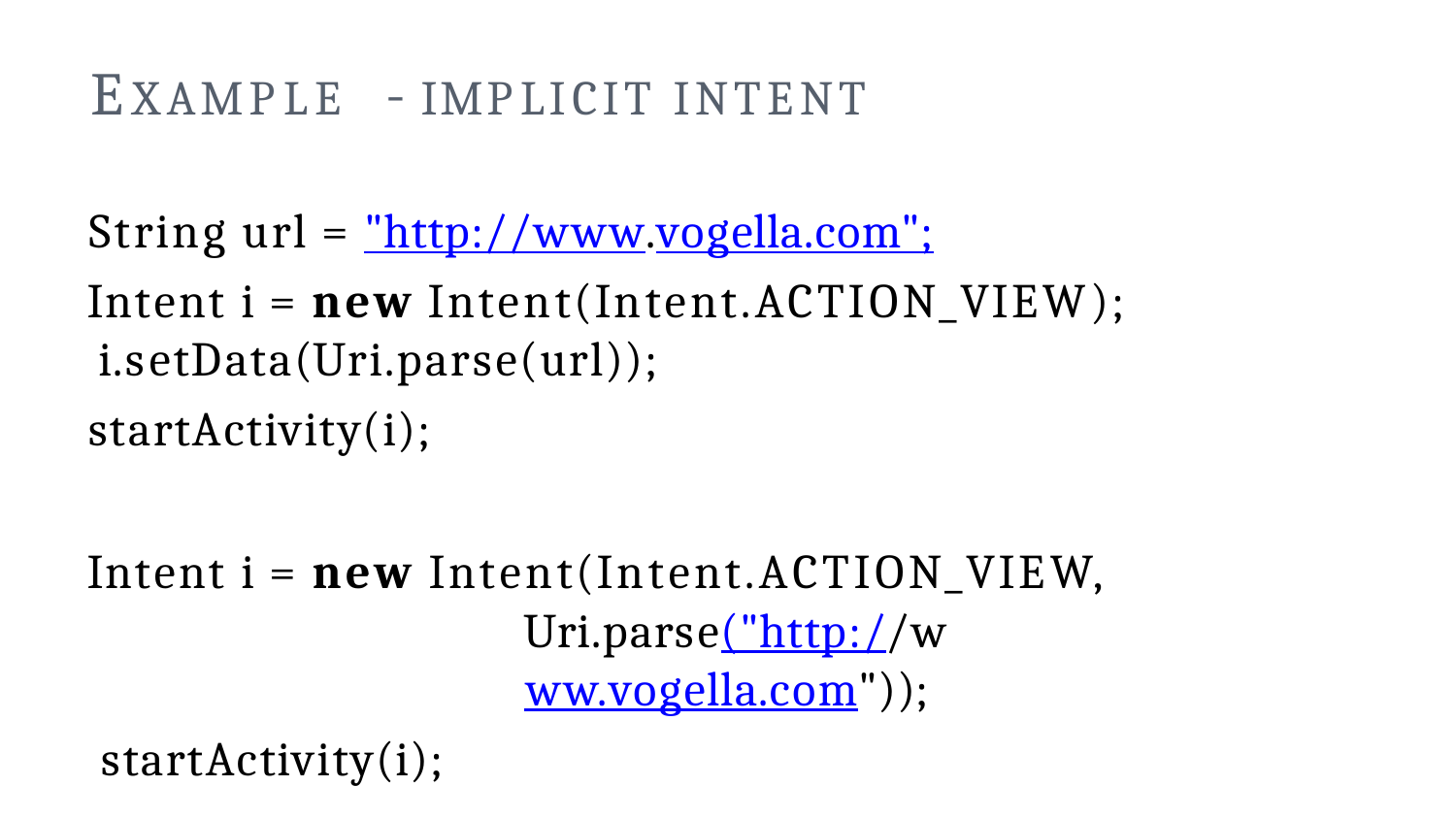

# EXAMPLE	- IMPLICIT INTENT
String url = "http://www.vogella.com";
Intent i = new Intent(Intent.ACTION_VIEW);  i.setData(Uri.parse(url));
startActivity(i);

Intent i = new Intent(Intent.ACTION_VIEW,
Uri.parse("http://www.vogella.com"));
startActivity(i);